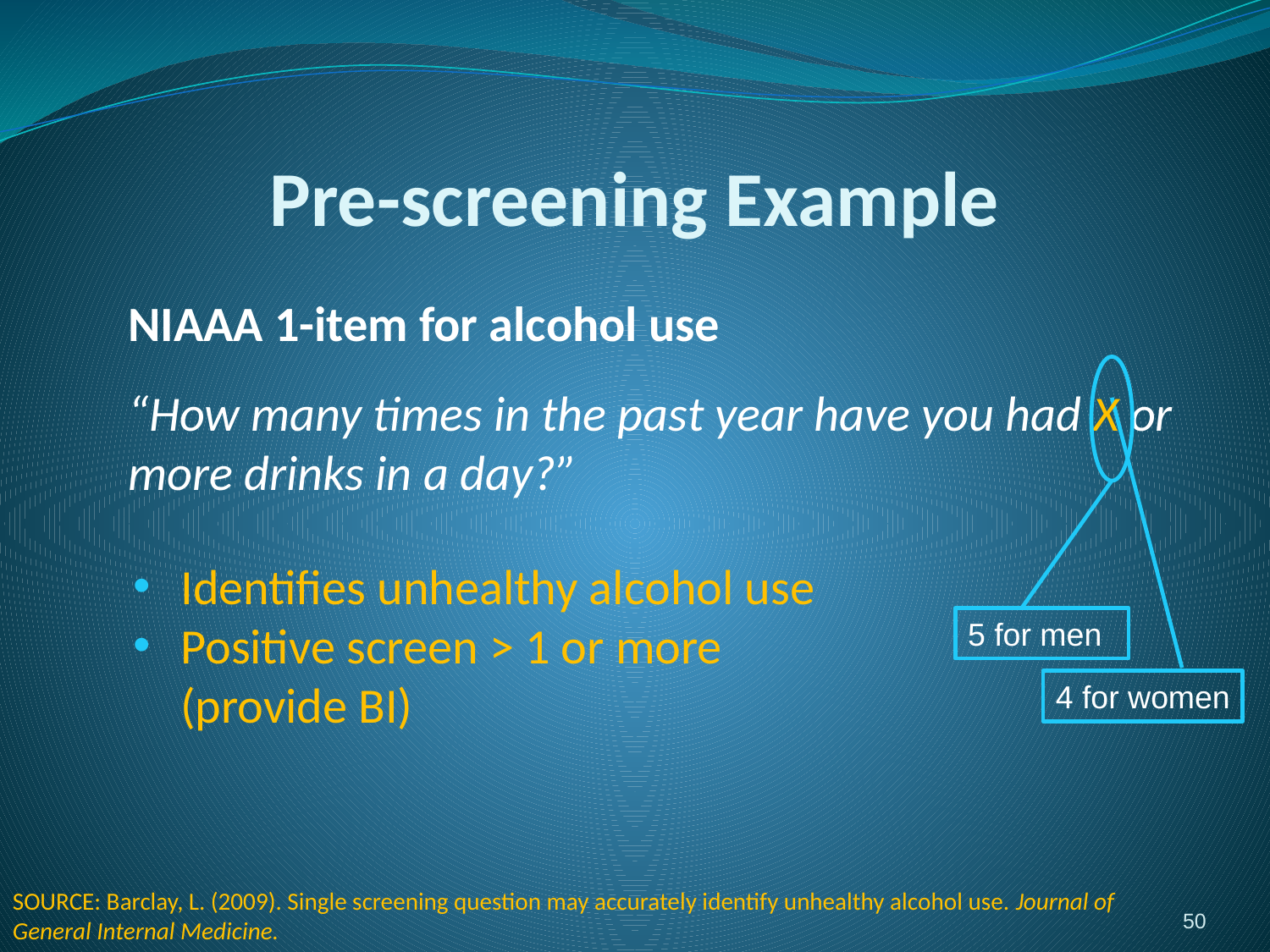

# Pre-screening Example
NIAAA 1-item for alcohol use
“How many times in the past year have you had X or more drinks in a day?”

Identifies unhealthy alcohol use
Positive screen > 1 or more
(provide BI)

5 for men
4 for women
SOURCE: Barclay, L. (2009). Single screening question may accurately identify unhealthy alcohol use. Journal of General Internal Medicine.
50